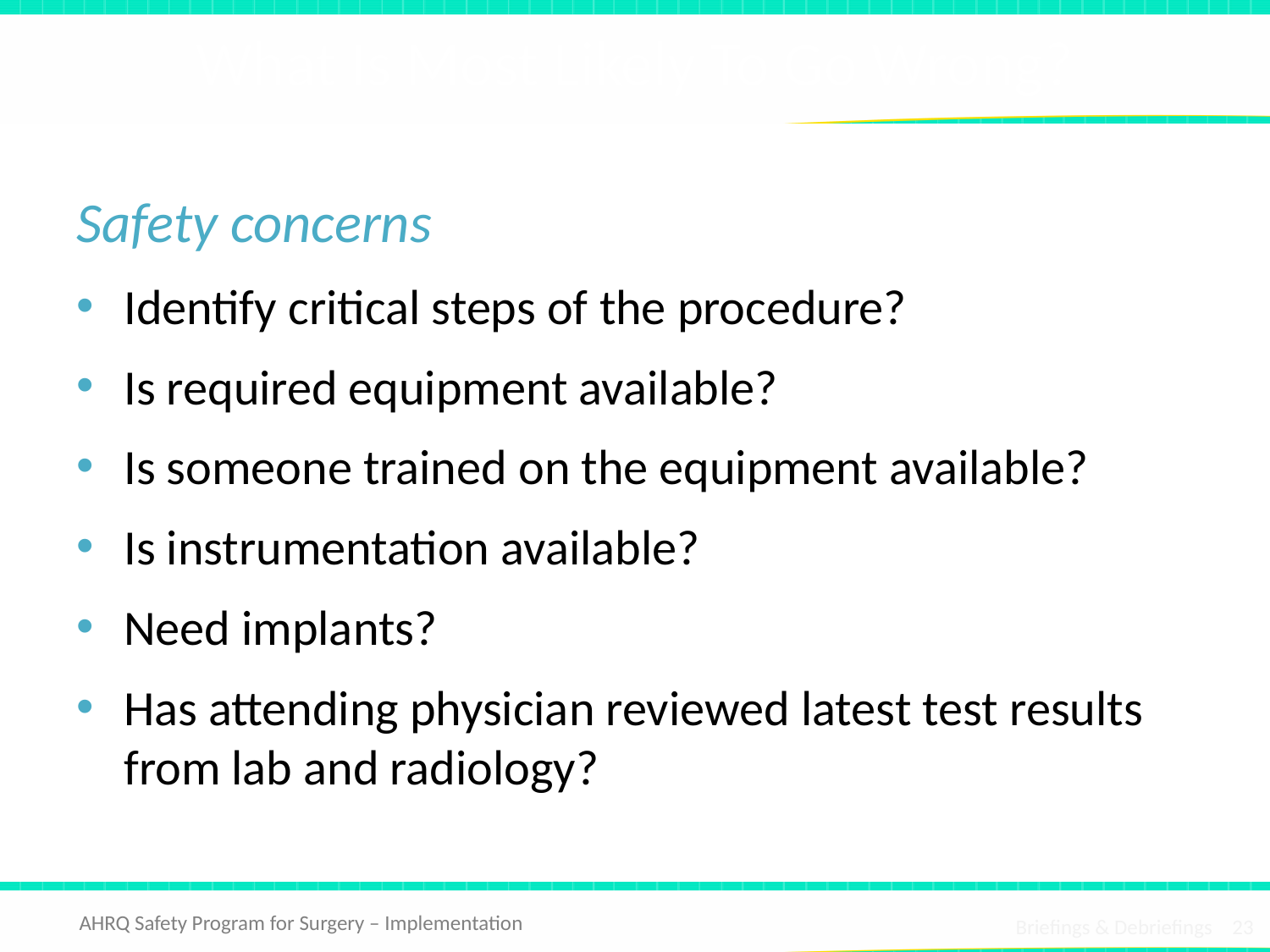

# What Is Most Likely To Go Wrong?
Safety concerns
Identify critical steps of the procedure?
Is required equipment available?
Is someone trained on the equipment available?
Is instrumentation available?
Need implants?
Has attending physician reviewed latest test results from lab and radiology?